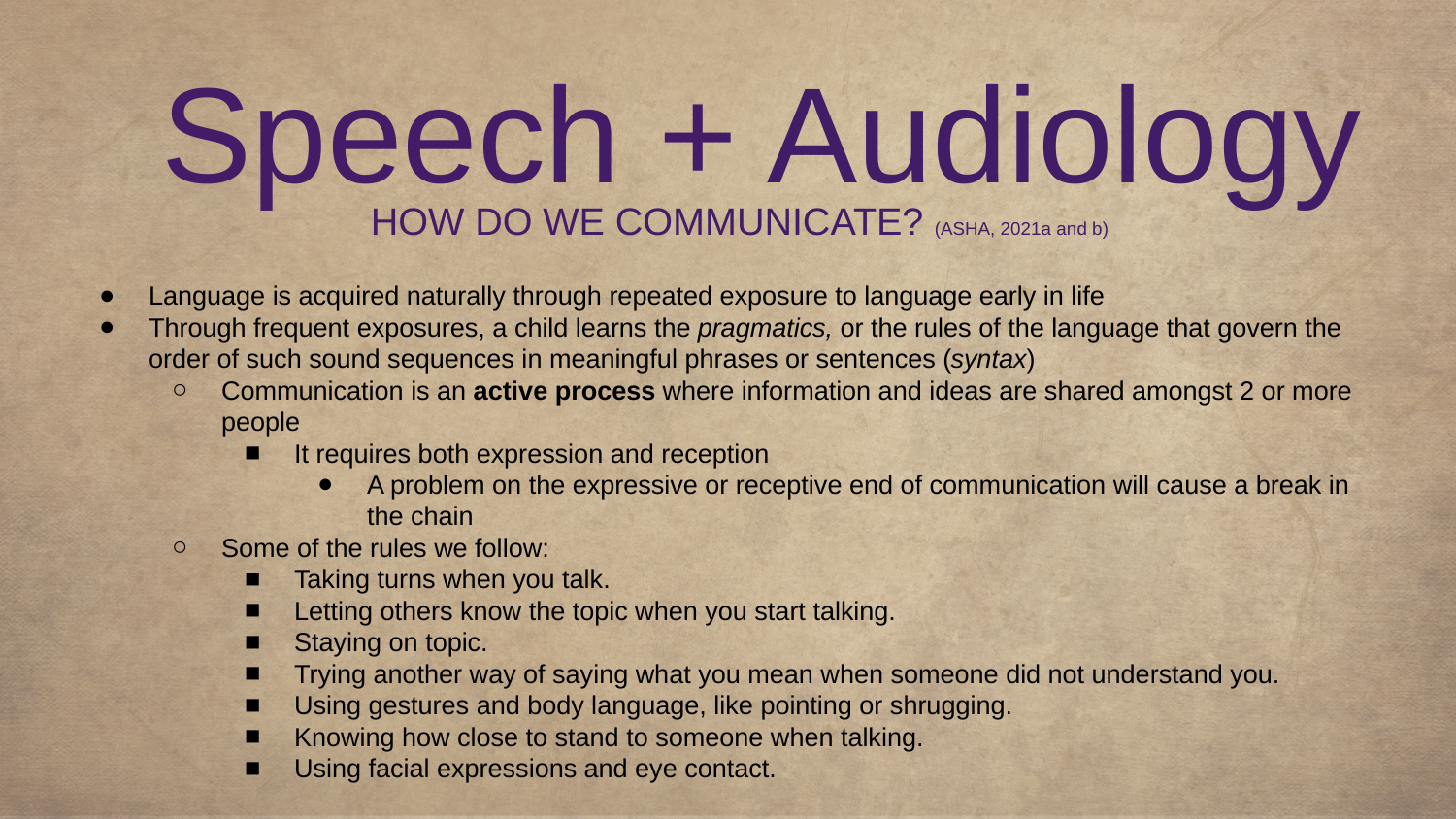

# Speech + Audiology
HOW DO WE COMMUNICATE? (ASHA, 2021a and b)
Language is acquired naturally through repeated exposure to language early in life
Through frequent exposures, a child learns the pragmatics, or the rules of the language that govern the order of such sound sequences in meaningful phrases or sentences (syntax)
Communication is an active process where information and ideas are shared amongst 2 or more people
It requires both expression and reception
A problem on the expressive or receptive end of communication will cause a break in the chain
Some of the rules we follow:
Taking turns when you talk.
Letting others know the topic when you start talking.
Staying on topic.
Trying another way of saying what you mean when someone did not understand you.
Using gestures and body language, like pointing or shrugging.
Knowing how close to stand to someone when talking.
Using facial expressions and eye contact.